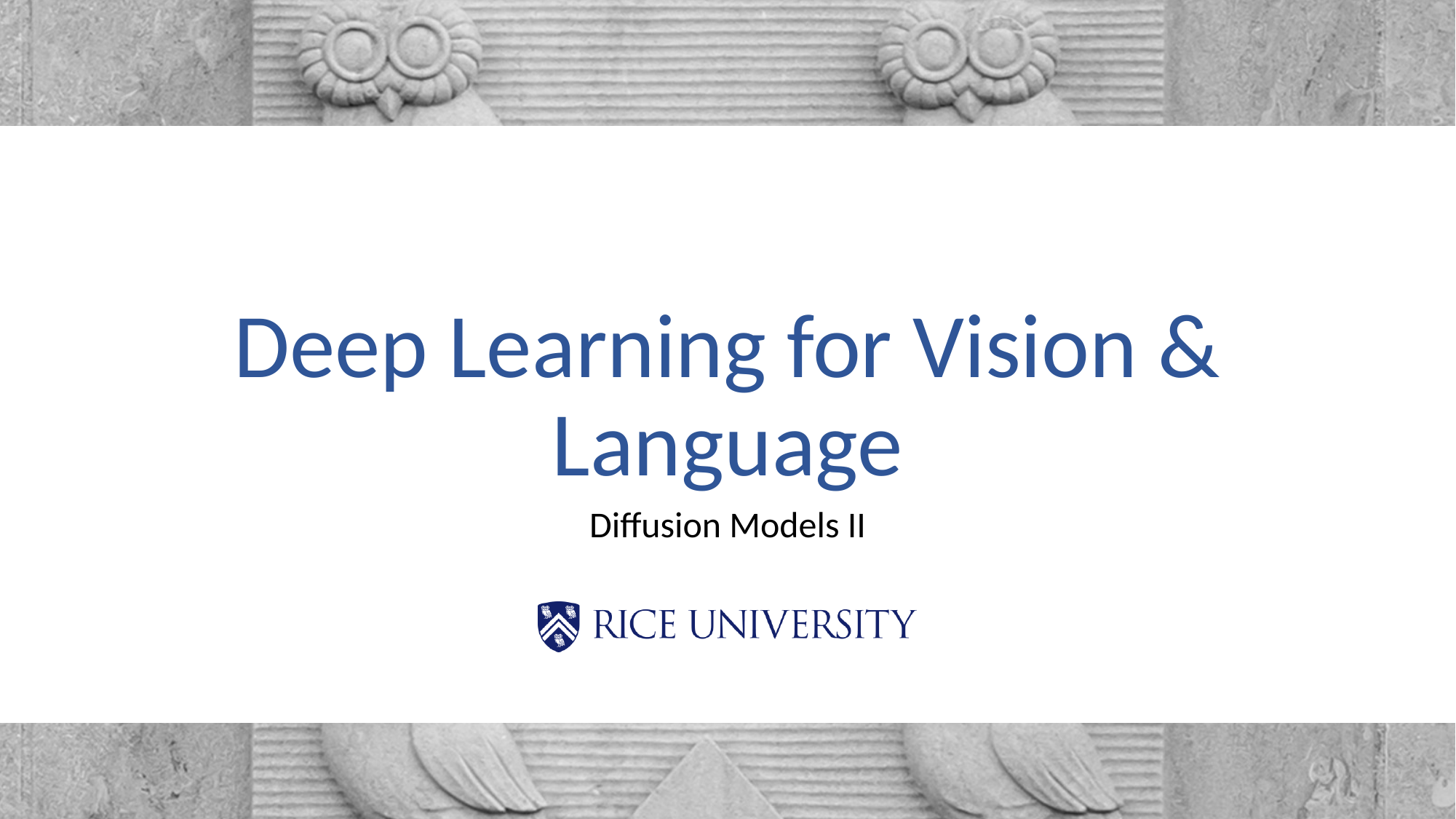

# Deep Learning for Vision & Language
Diffusion Models II